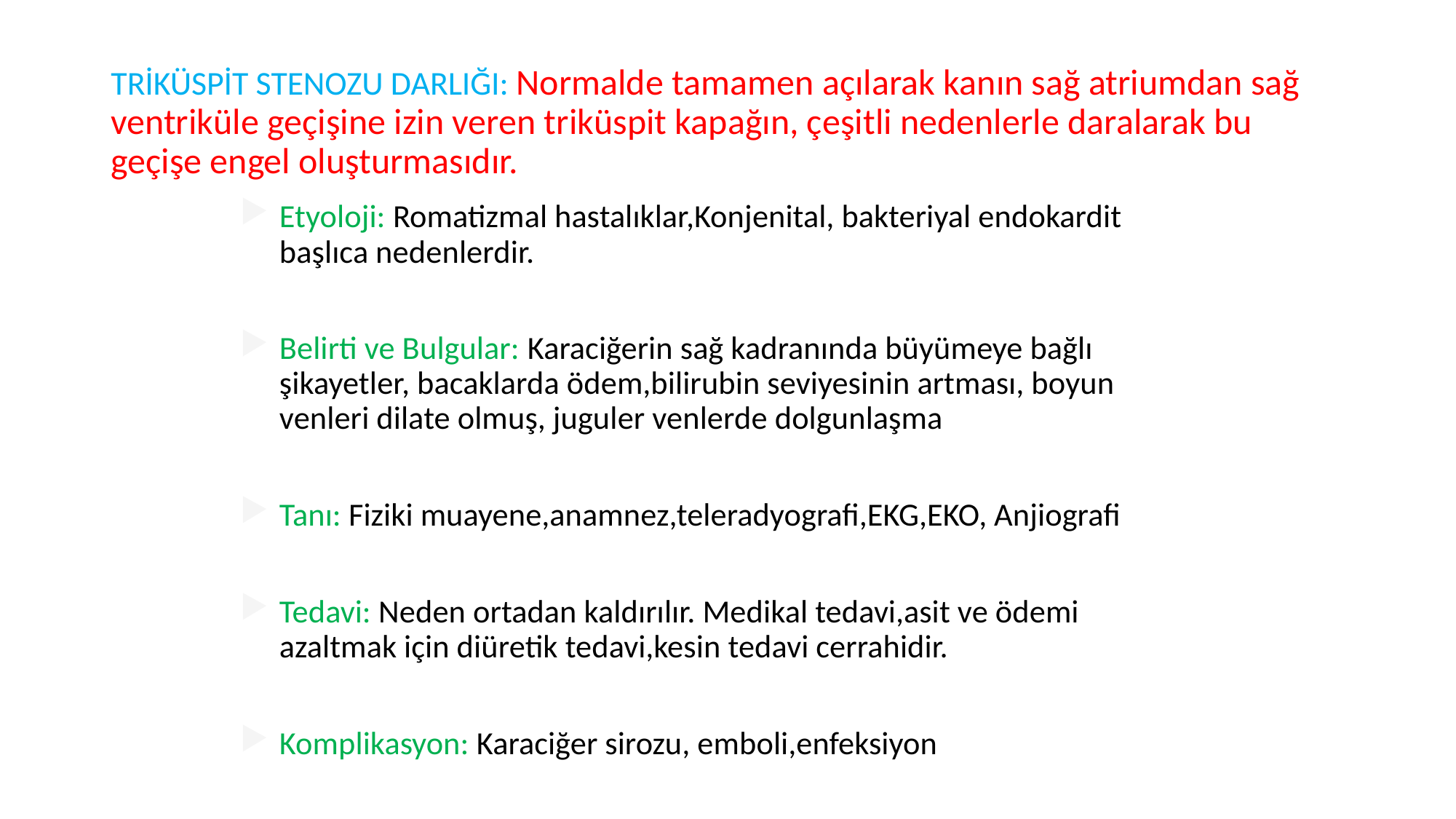

# TRİKÜSPİT STENOZU DARLIĞI: Normalde tamamen açılarak kanın sağ atriumdan sağ ventriküle geçişine izin veren triküspit kapağın, çeşitli nedenlerle daralarak bu geçişe engel oluşturmasıdır.
Etyoloji: Romatizmal hastalıklar,Konjenital, bakteriyal endokardit başlıca nedenlerdir.

Belirti ve Bulgular: Karaciğerin sağ kadranında büyümeye bağlı şikayetler, bacaklarda ödem,bilirubin seviyesinin artması, boyun venleri dilate olmuş, juguler venlerde dolgunlaşma

Tanı: Fiziki muayene,anamnez,teleradyografi,EKG,EKO, Anjiografi

Tedavi: Neden ortadan kaldırılır. Medikal tedavi,asit ve ödemi azaltmak için diüretik tedavi,kesin tedavi cerrahidir.

Komplikasyon: Karaciğer sirozu, emboli,enfeksiyon